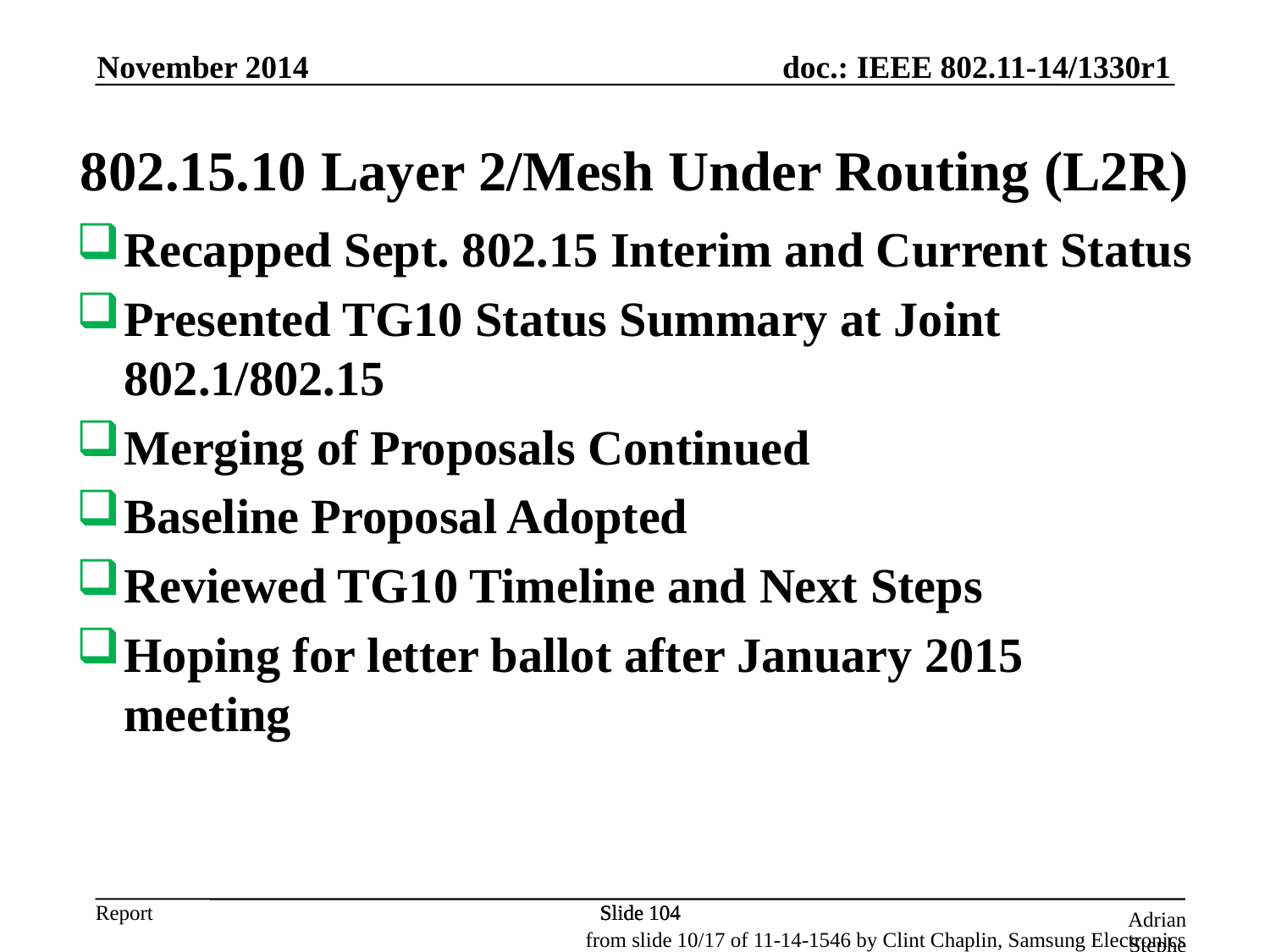

November 2014
802.15.10 Layer 2/Mesh Under Routing (L2R)
Recapped Sept. 802.15 Interim and Current Status
Presented TG10 Status Summary at Joint 802.1/802.15
Merging of Proposals Continued
Baseline Proposal Adopted
Reviewed TG10 Timeline and Next Steps
Hoping for letter ballot after January 2015 meeting

Slide 104
Slide 104
Slide 104
Adrian Stephens, Intel Corporation
from slide 10/17 of 11-14-1546 by Clint Chaplin, Samsung Electronics